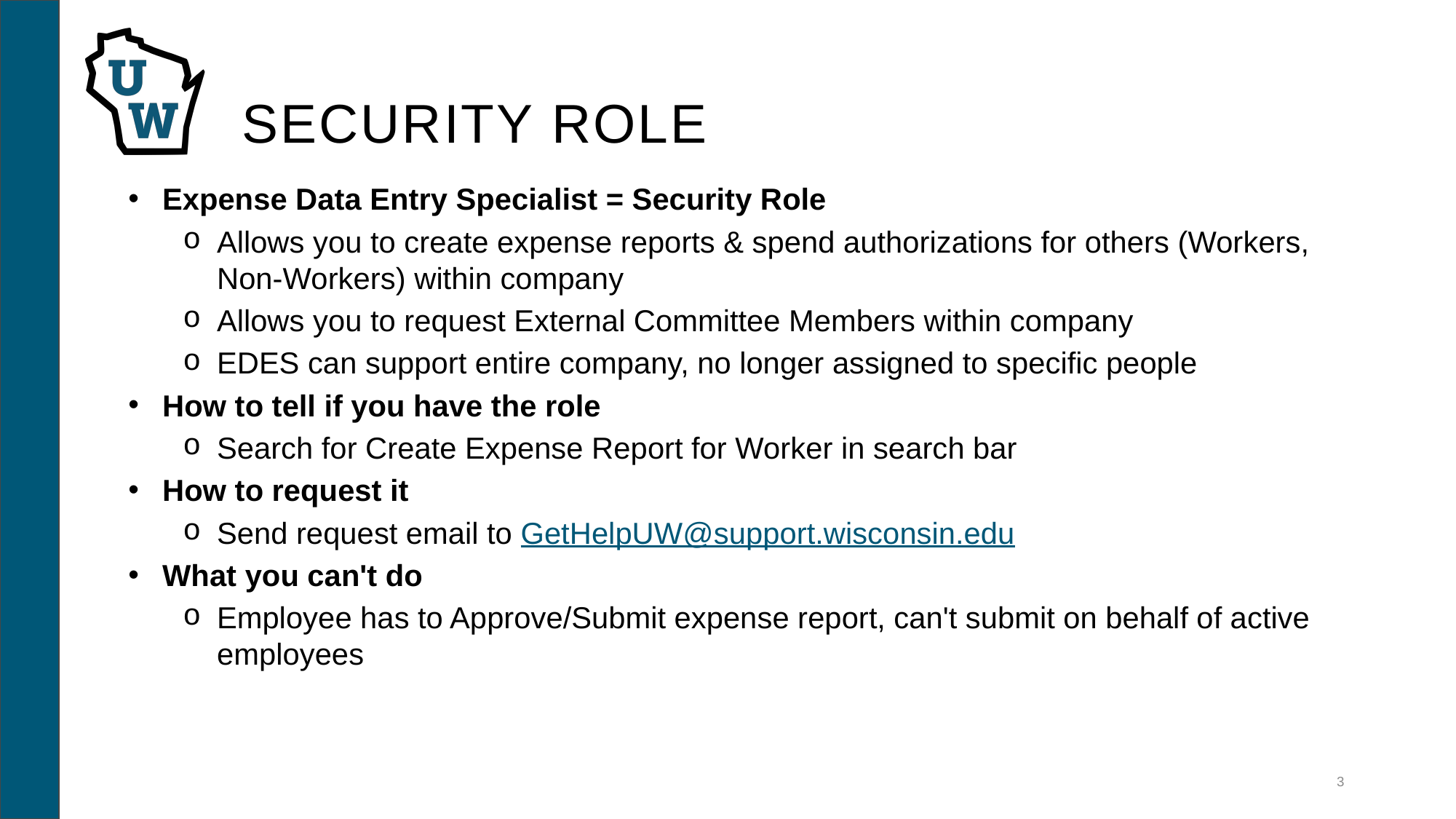

# SECURITY ROLE
Expense Data Entry Specialist = Security Role
Allows you to create expense reports & spend authorizations for others (Workers, Non-Workers) within company
Allows you to request External Committee Members within company
EDES can support entire company, no longer assigned to specific people
How to tell if you have the role
Search for Create Expense Report for Worker in search bar
How to request it
Send request email to GetHelpUW@support.wisconsin.edu
What you can't do
Employee has to Approve/Submit expense report, can't submit on behalf of active employees
3